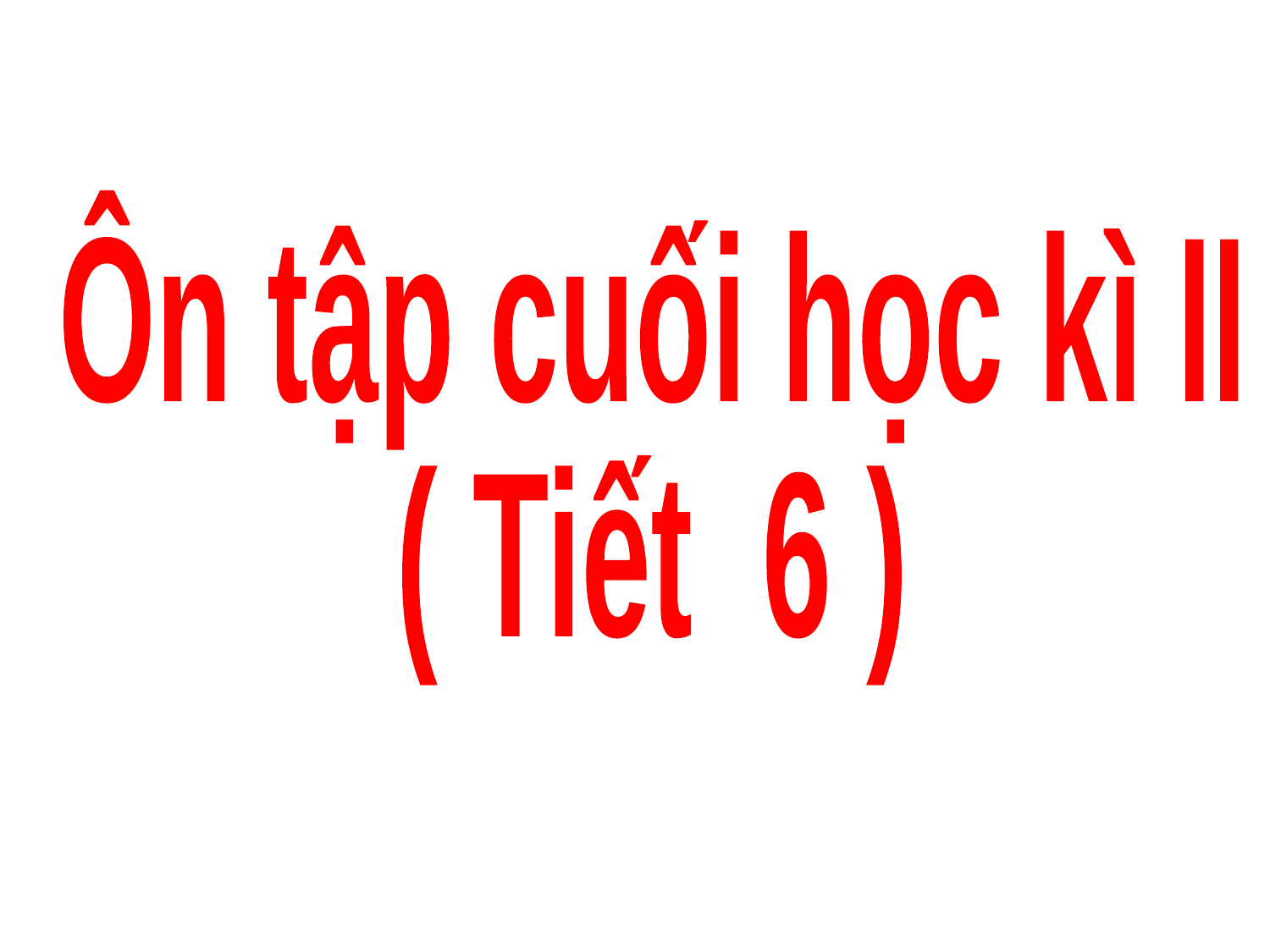

Ôn tập cuối học kì II
( Tiết  6 )